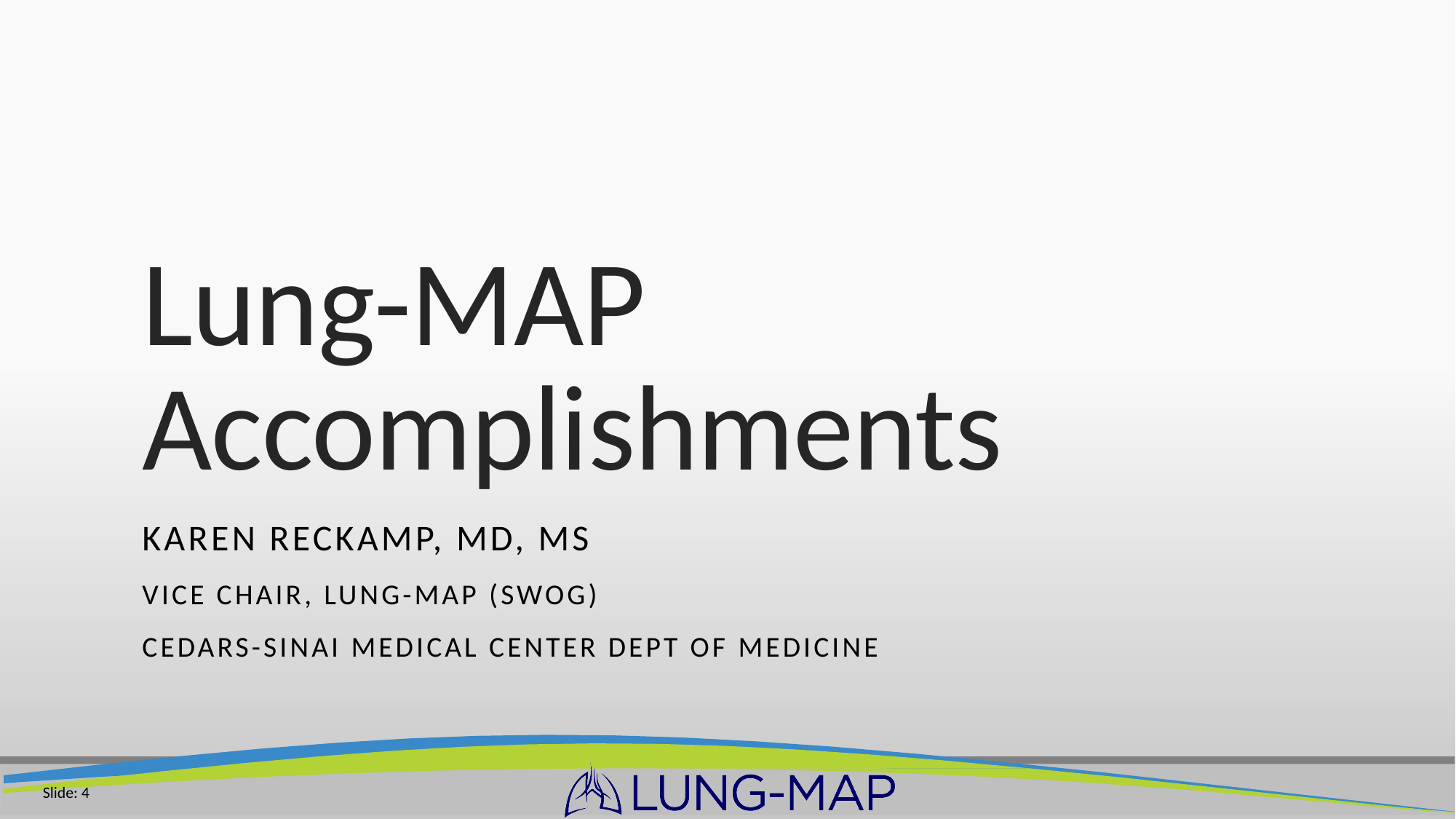

# Lung-MAP Accomplishments
Karen Reckamp, MD, MS
Vice Chair, Lung-MAP (SWOG)
Cedars-Sinai Medical Center Dept of Medicine
Slide: 4